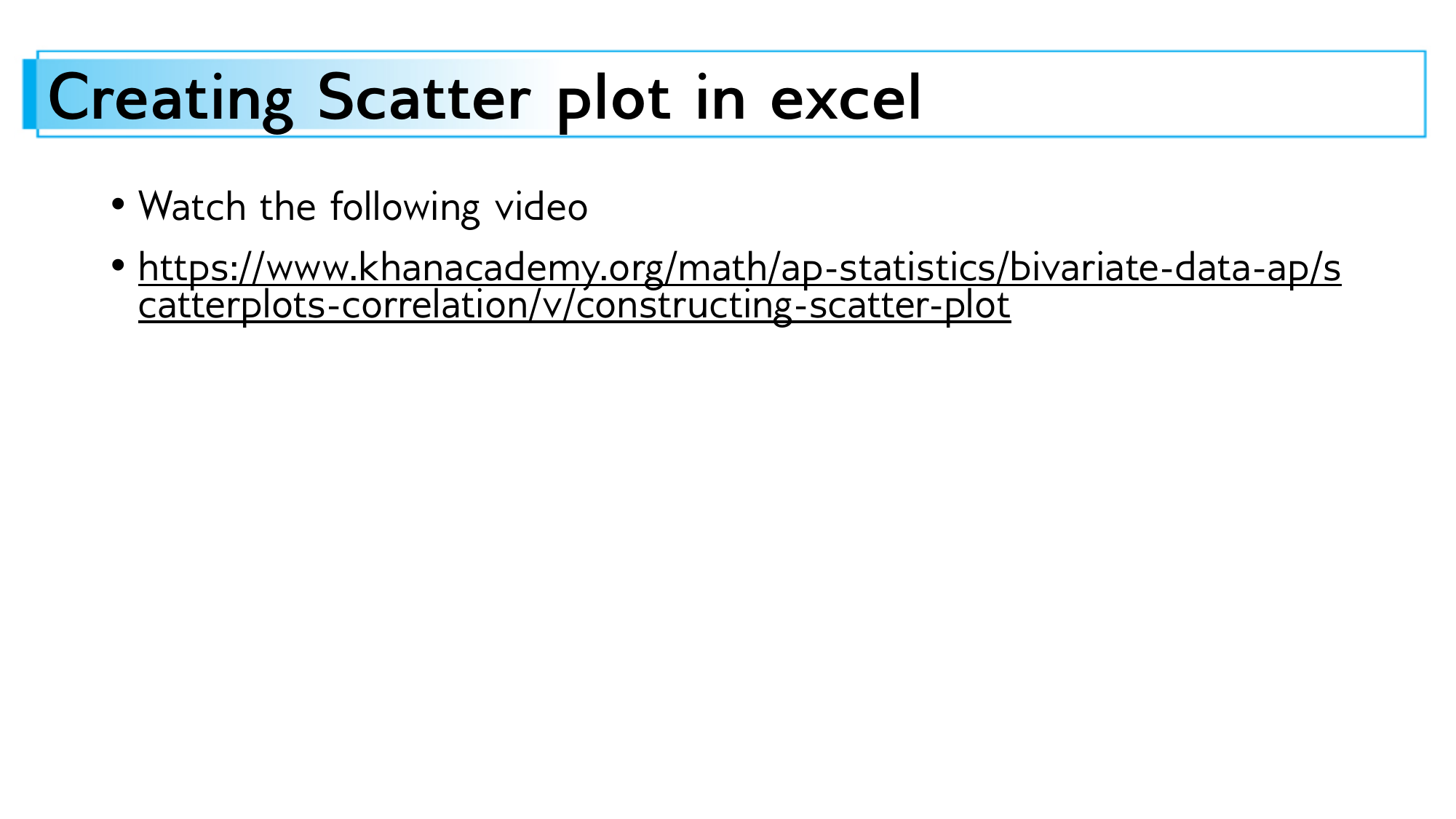

# Creating Scatter plot in excel
Watch the following video
https://www.khanacademy.org/math/ap-statistics/bivariate-data-ap/scatterplots-correlation/v/constructing-scatter-plot